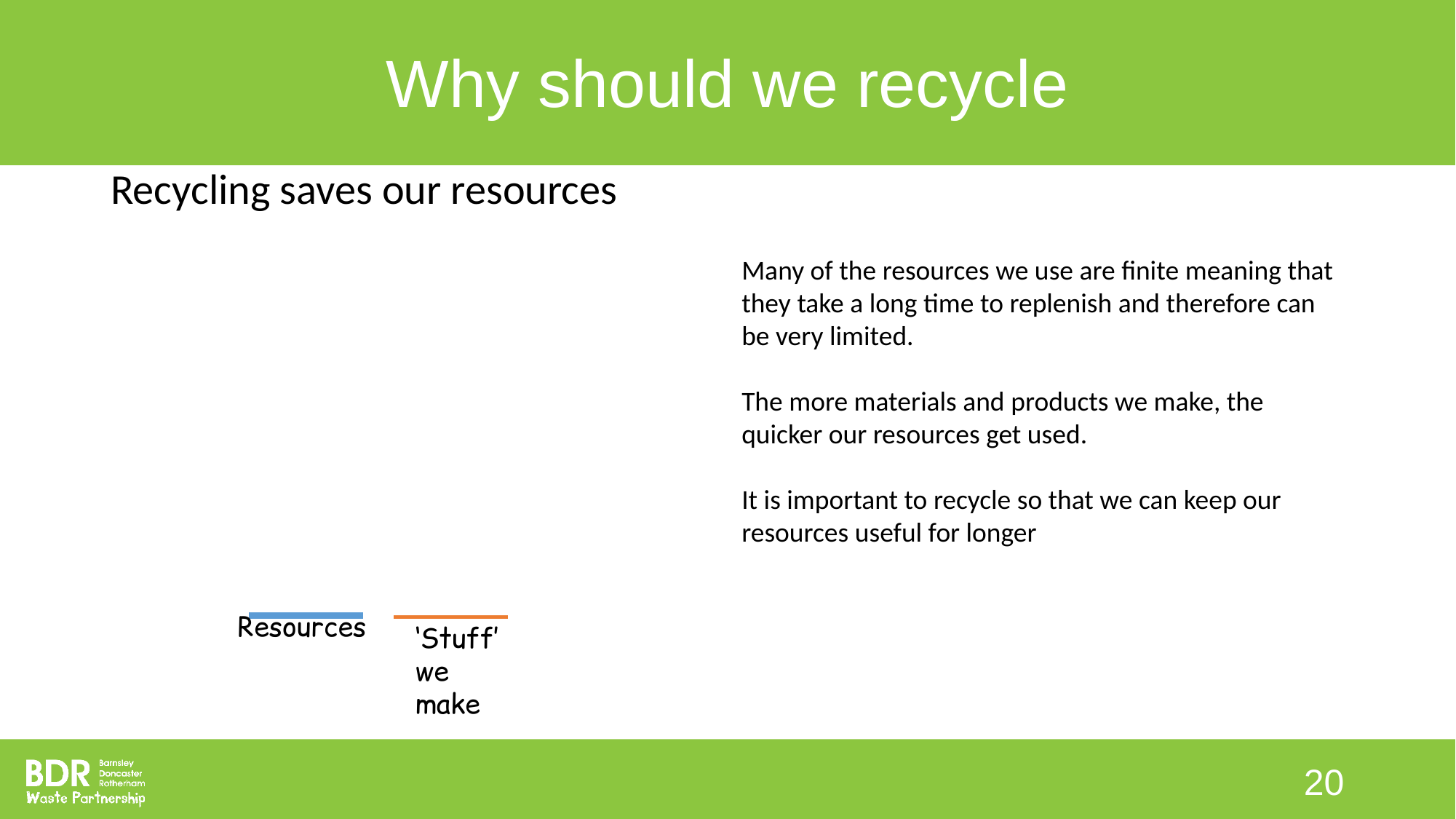

# Why should we recycle
Recycling saves our resources
Many of the resources we use are finite meaning that they take a long time to replenish and therefore can be very limited.

The more materials and products we make, the quicker our resources get used.

It is important to recycle so that we can keep our resources useful for longer

### Chart

| Category | Series 1 | Series 2 |
|---|---|---|
| Category 1 | 5.0 | 5.0 |

Resources
‘Stuff’ we make
20